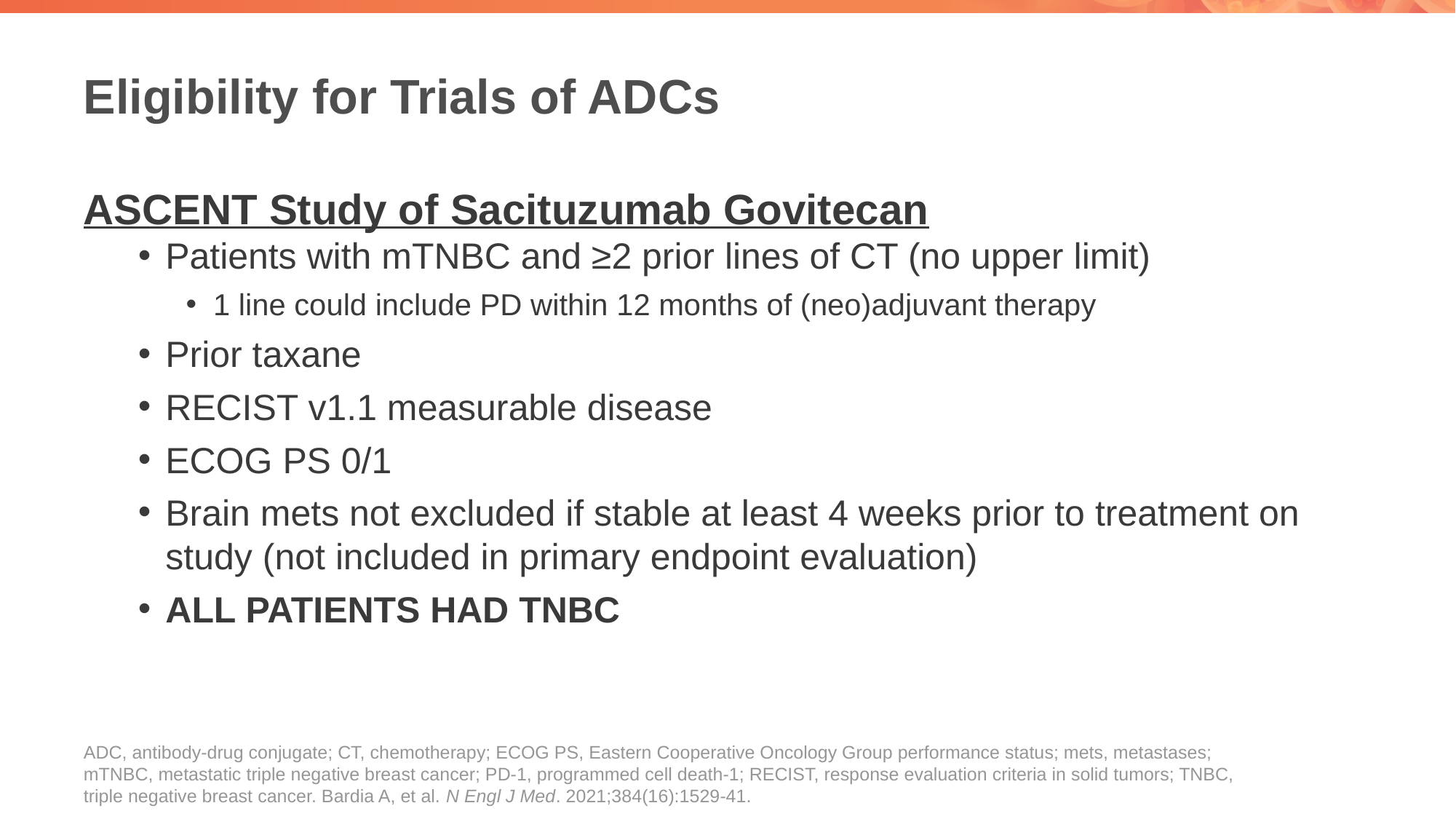

# Eligibility for Trials of ADCs
ASCENT Study of Sacituzumab Govitecan
Patients with mTNBC and ≥2 prior lines of CT (no upper limit)
1 line could include PD within 12 months of (neo)adjuvant therapy
Prior taxane
RECIST v1.1 measurable disease
ECOG PS 0/1
Brain mets not excluded if stable at least 4 weeks prior to treatment on study (not included in primary endpoint evaluation)
ALL PATIENTS HAD TNBC
ADC, antibody-drug conjugate; CT, chemotherapy; ECOG PS, Eastern Cooperative Oncology Group performance status; mets, metastases; mTNBC, metastatic triple negative breast cancer; PD-1, programmed cell death-1; RECIST, response evaluation criteria in solid tumors; TNBC, triple negative breast cancer. Bardia A, et al. N Engl J Med. 2021;384(16):1529-41.